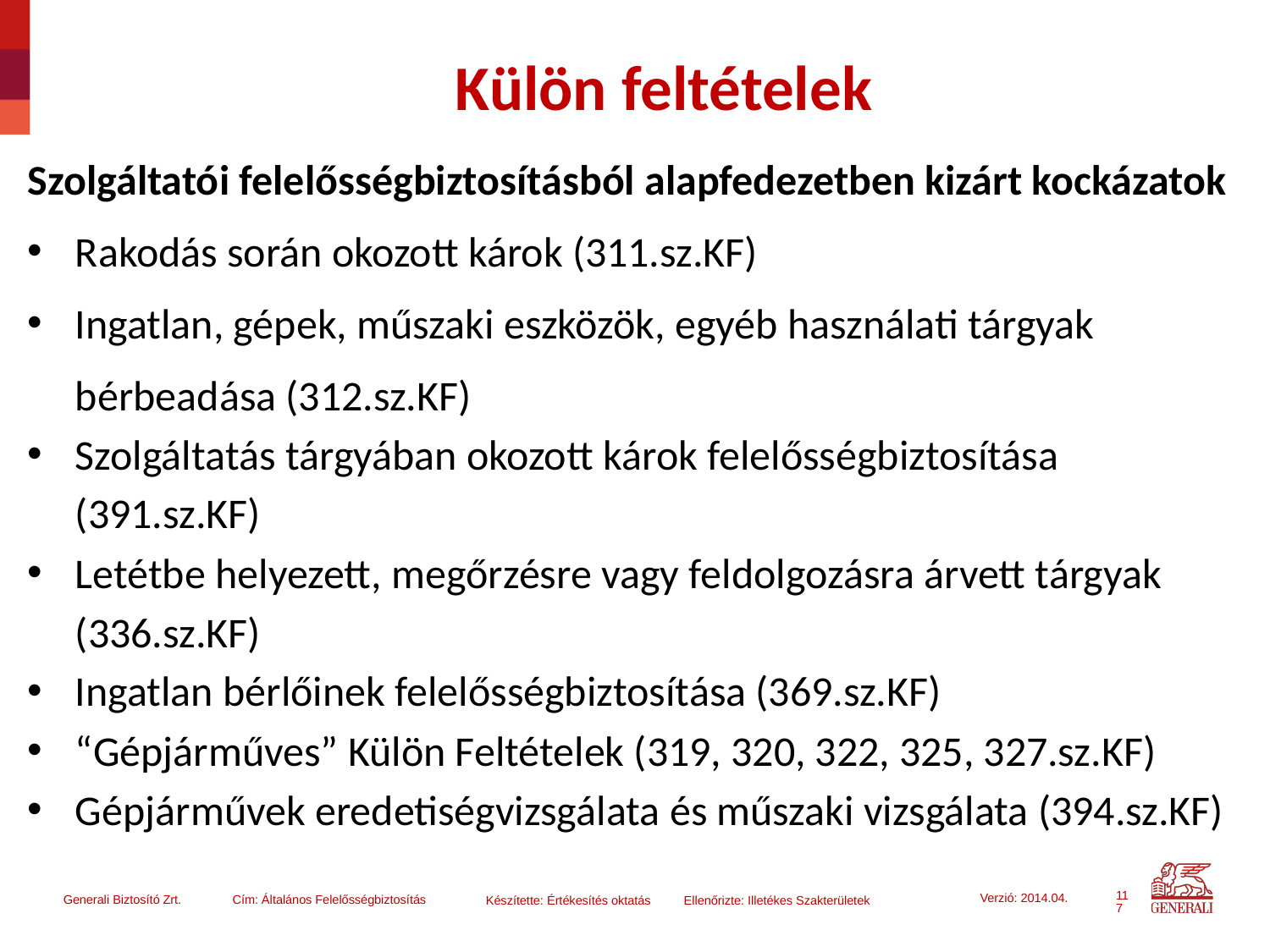

# Külön feltételek
Szolgáltatói felelősségbiztosításból alapfedezetben kizárt kockázatok
Rakodás során okozott károk (311.sz.KF)
Ingatlan, gépek, műszaki eszközök, egyéb használati tárgyak
	bérbeadása (312.sz.KF)
Szolgáltatás tárgyában okozott károk felelősségbiztosítása
	(391.sz.KF)
Letétbe helyezett, megőrzésre vagy feldolgozásra árvett tárgyak
	(336.sz.KF)
Ingatlan bérlőinek felelősségbiztosítása (369.sz.KF)
“Gépjárműves” Külön Feltételek (319, 320, 322, 325, 327.sz.KF)
Gépjárművek eredetiségvizsgálata és műszaki vizsgálata (394.sz.KF)